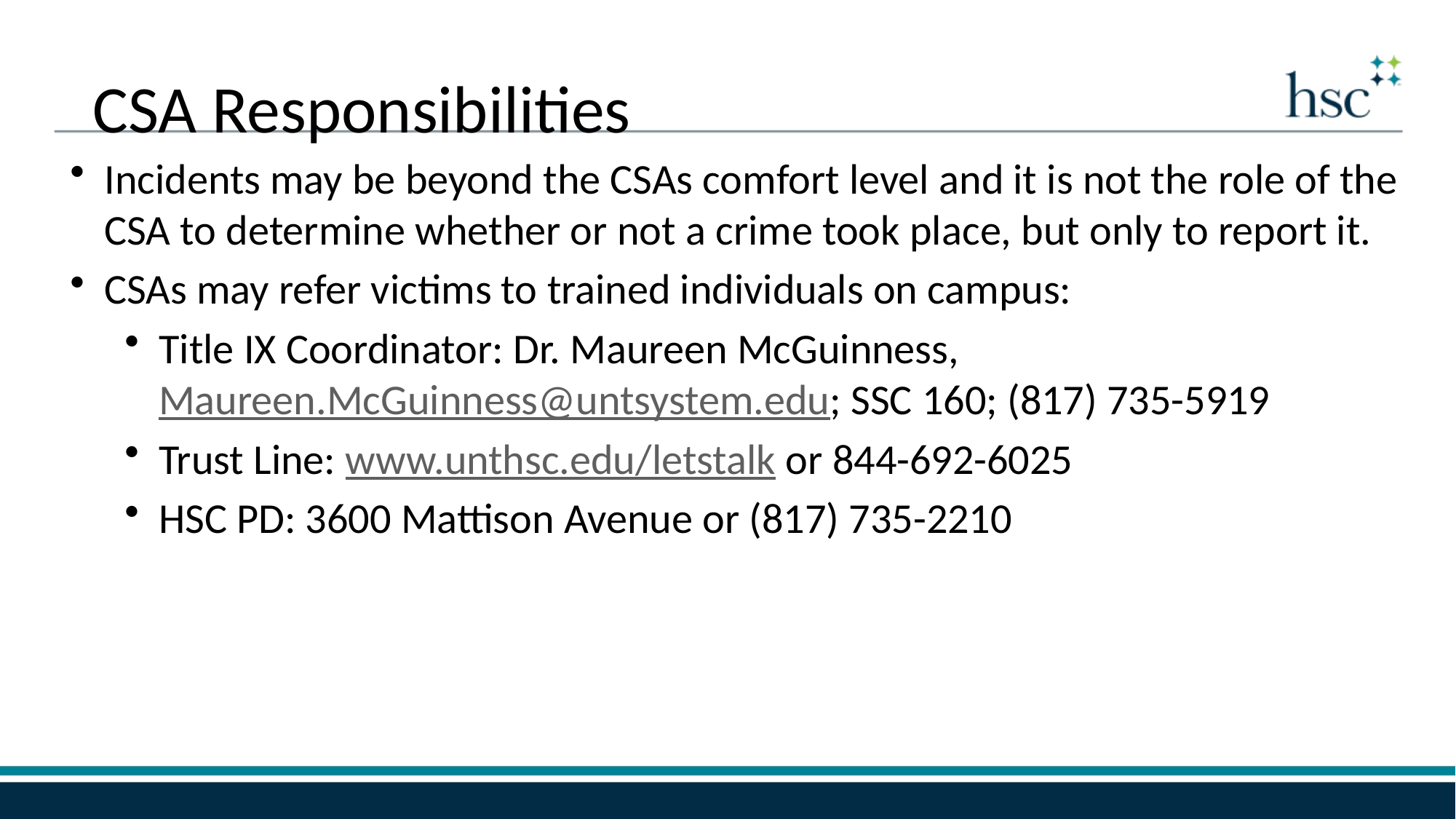

CSA Responsibilities
Incidents may be beyond the CSAs comfort level and it is not the role of the CSA to determine whether or not a crime took place, but only to report it.
CSAs may refer victims to trained individuals on campus:
Title IX Coordinator: Dr. Maureen McGuinness, Maureen.McGuinness@untsystem.edu; SSC 160; (817) 735-5919
Trust Line: www.unthsc.edu/letstalk or 844-692-6025
HSC PD: 3600 Mattison Avenue or (817) 735-2210